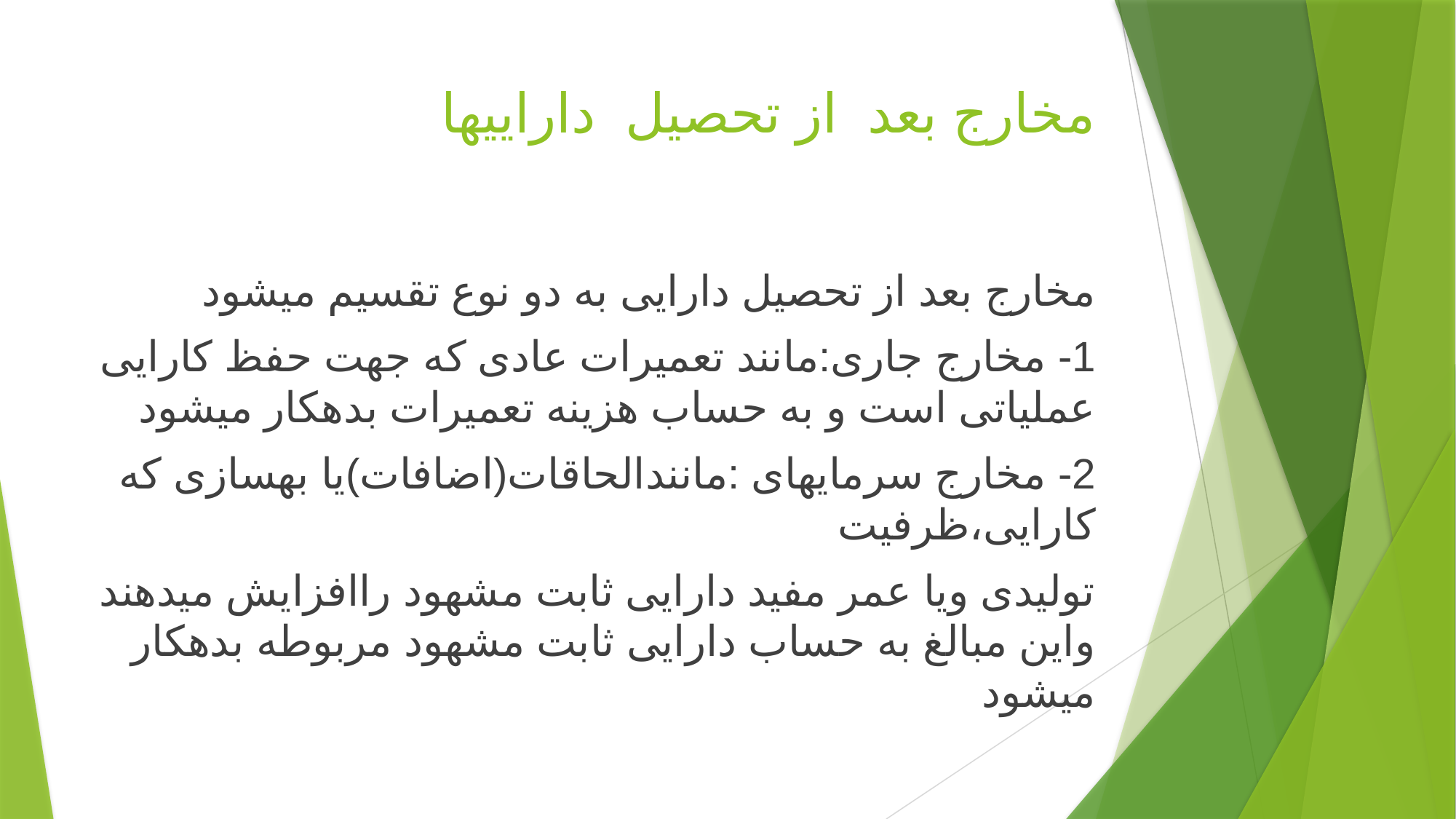

# مخارج بعد  از تحصیل  داراییها
مخارج بعد از تحصیل دارایی به دو نوع تقسیم میشود
1- مخارج جاری:مانند تعمیرات عادی که جهت حفظ کارایی عملیاتی است و به حساب هزینه تعمیرات بدهکار میشود
2- مخارج سرمایهای :مانندالحاقات(اضافات)یا بهسازی که کارایی،ظرفیت
تولیدی ویا عمر مفید دارایی ثابت مشهود راافزایش میدهند واین مبالغ به حساب دارایی ثابت مشهود مربوطه بدهکار میشود